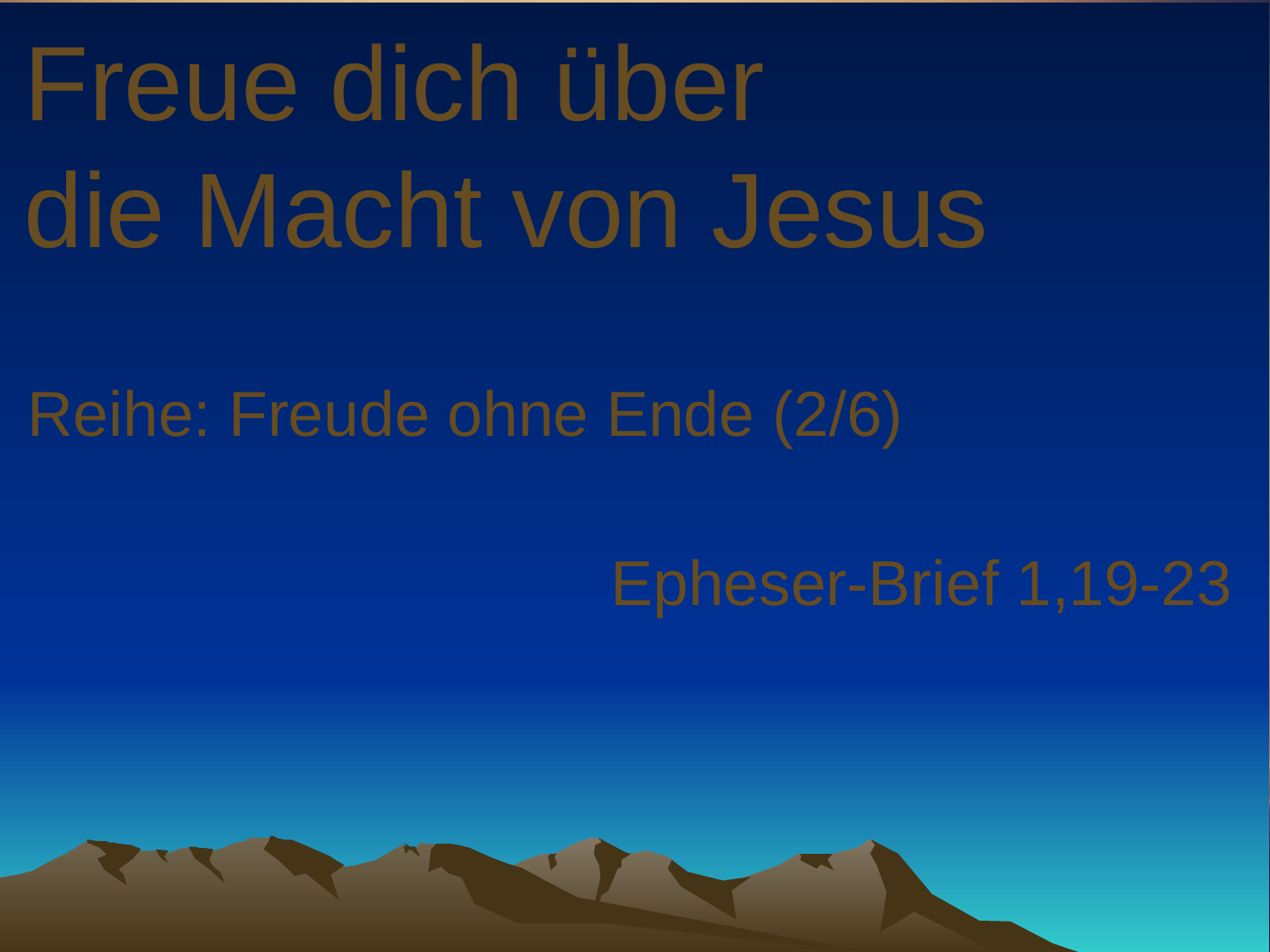

# Freue dich über die Macht von Jesus
Reihe: Freude ohne Ende (2/6)
Epheser-Brief 1,19-23